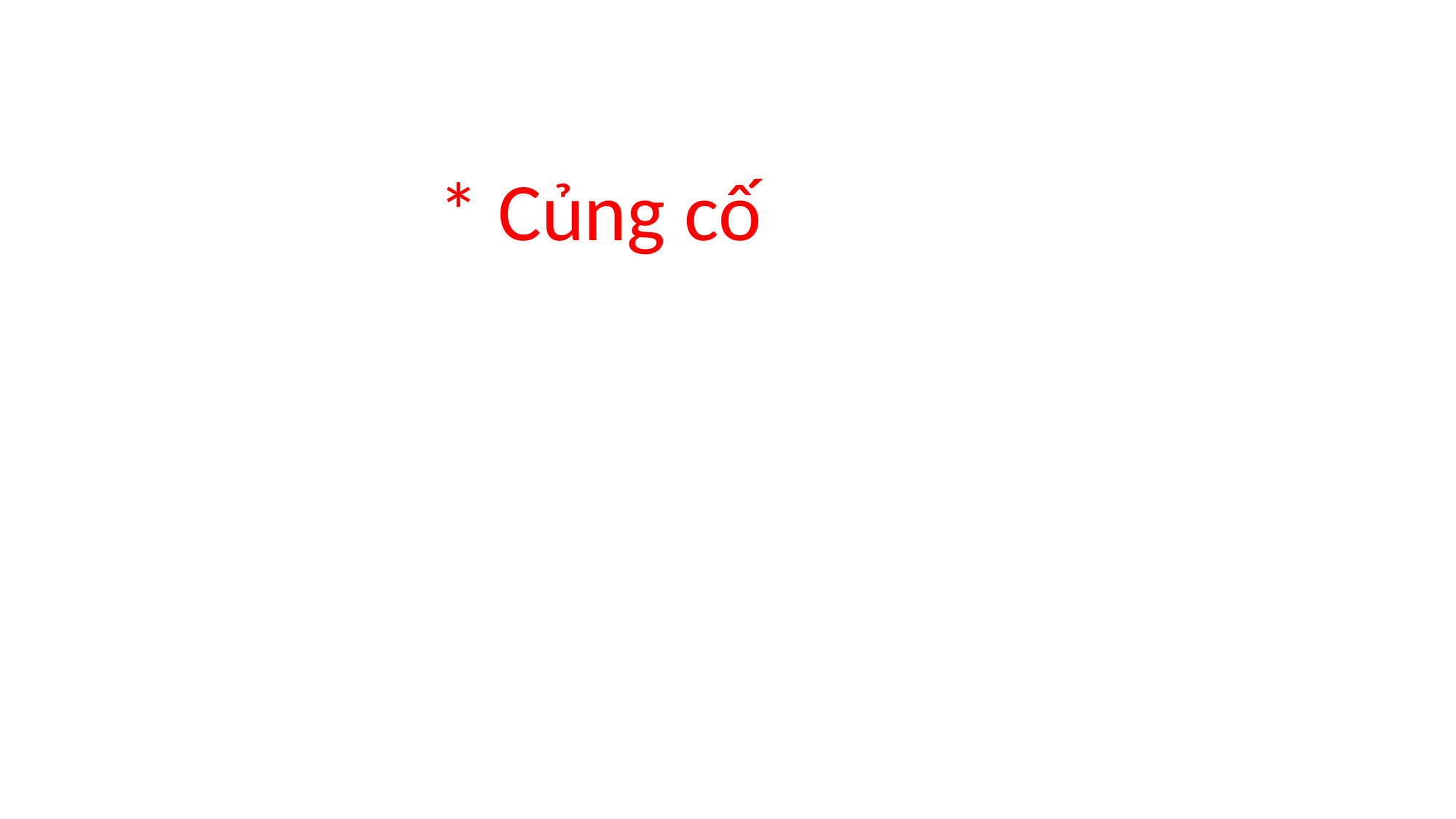

# * Củng cố
 1. Vừa rồi các con vừa được  học âm gì?
       2. Tìm các từ có chứa âm th?
  3. Tìm các từ có chứa âm ia?